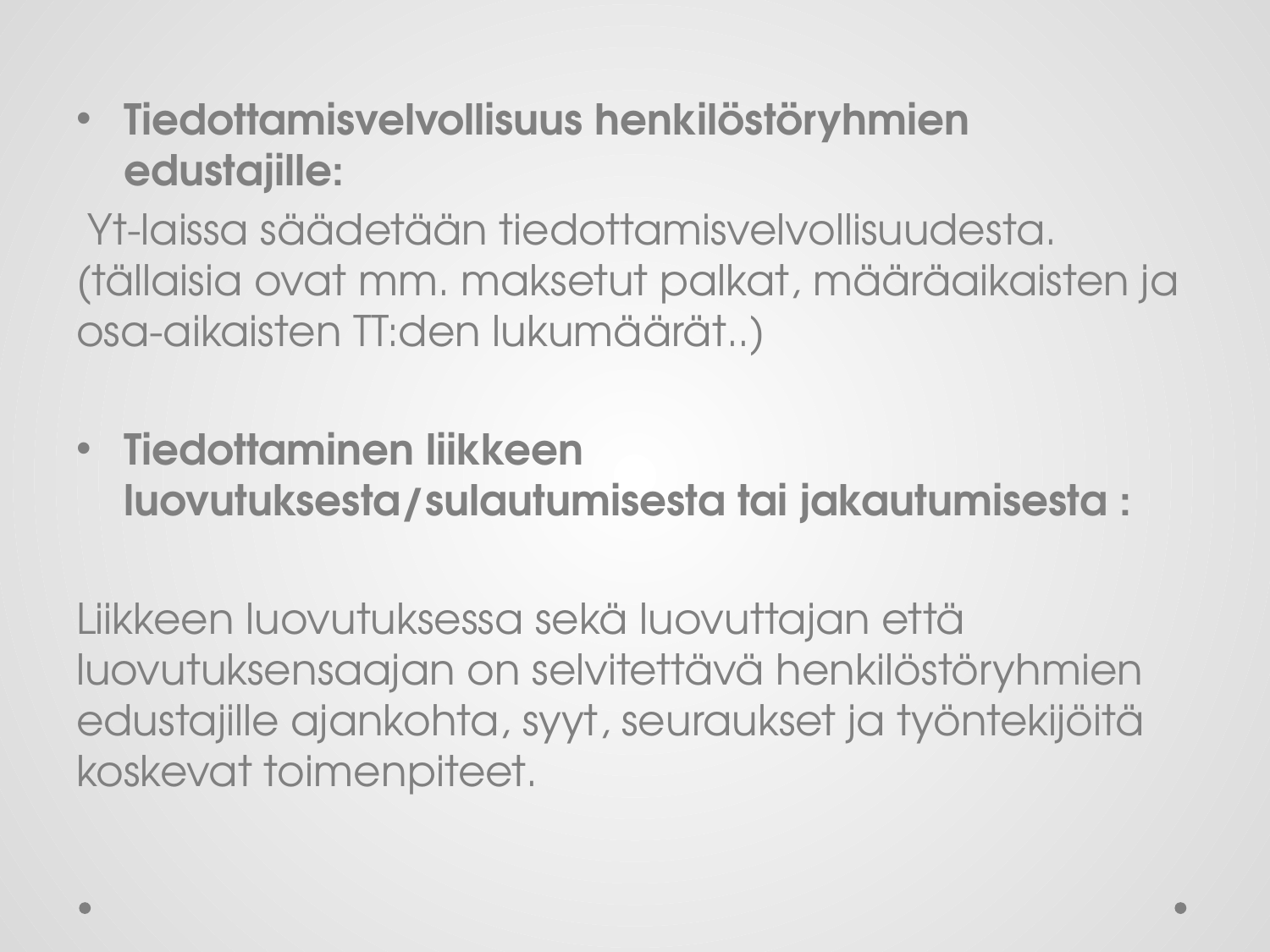

#
Tiedottamisvelvollisuus henkilöstöryhmien edustajille:
 Yt-laissa säädetään tiedottamisvelvollisuudesta. (tällaisia ovat mm. maksetut palkat, määräaikaisten ja osa-aikaisten TT:den lukumäärät..)

Tiedottaminen liikkeen luovutuksesta/sulautumisesta tai jakautumisesta :

Liikkeen luovutuksessa sekä luovuttajan että luovutuksensaajan on selvitettävä henkilöstöryhmien edustajille ajankohta, syyt, seuraukset ja työntekijöitä koskevat toimenpiteet.